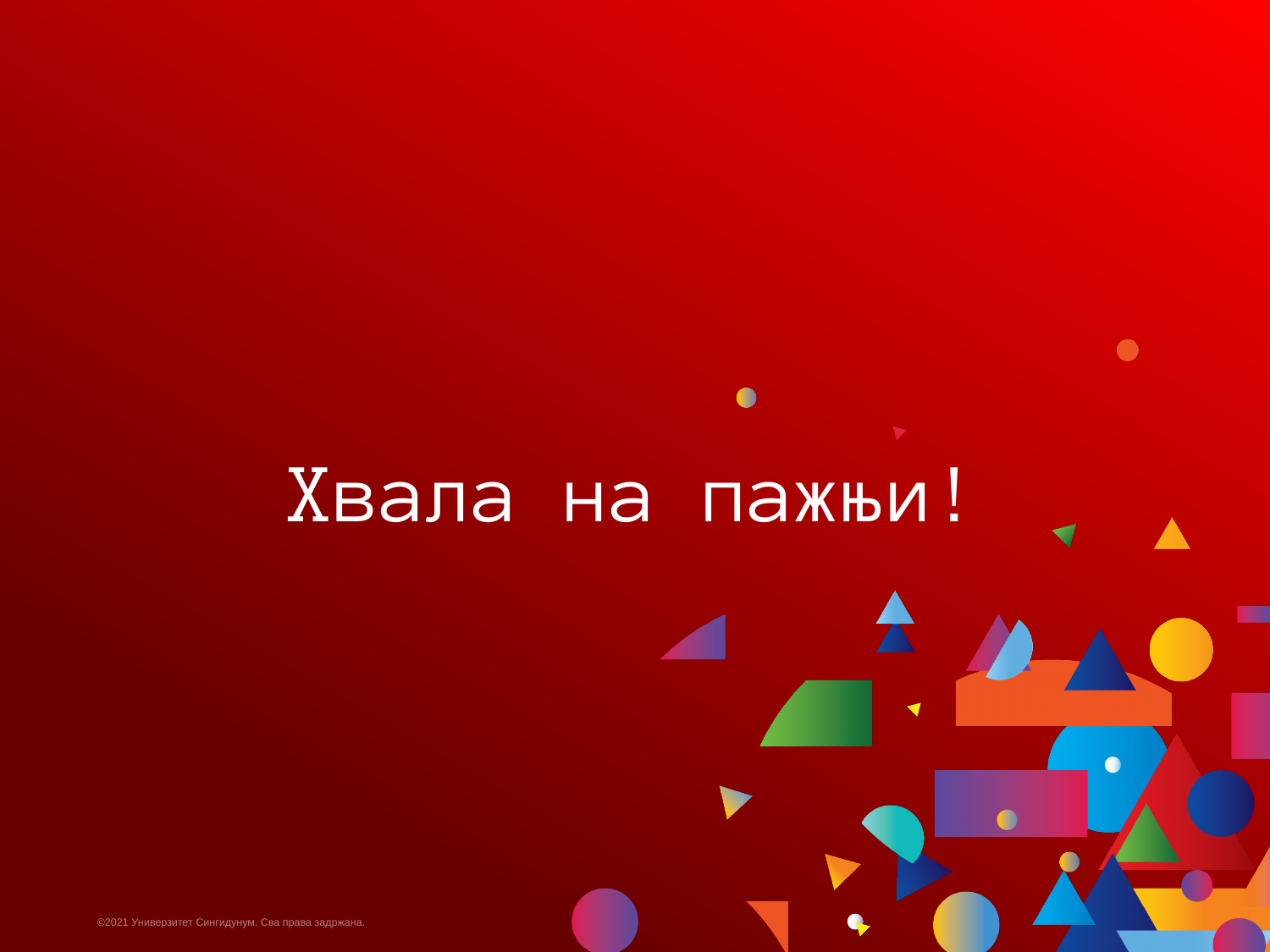

# Хвала на пажњи!

©2021 Универзитет Сингидунум. Сва права задржана.